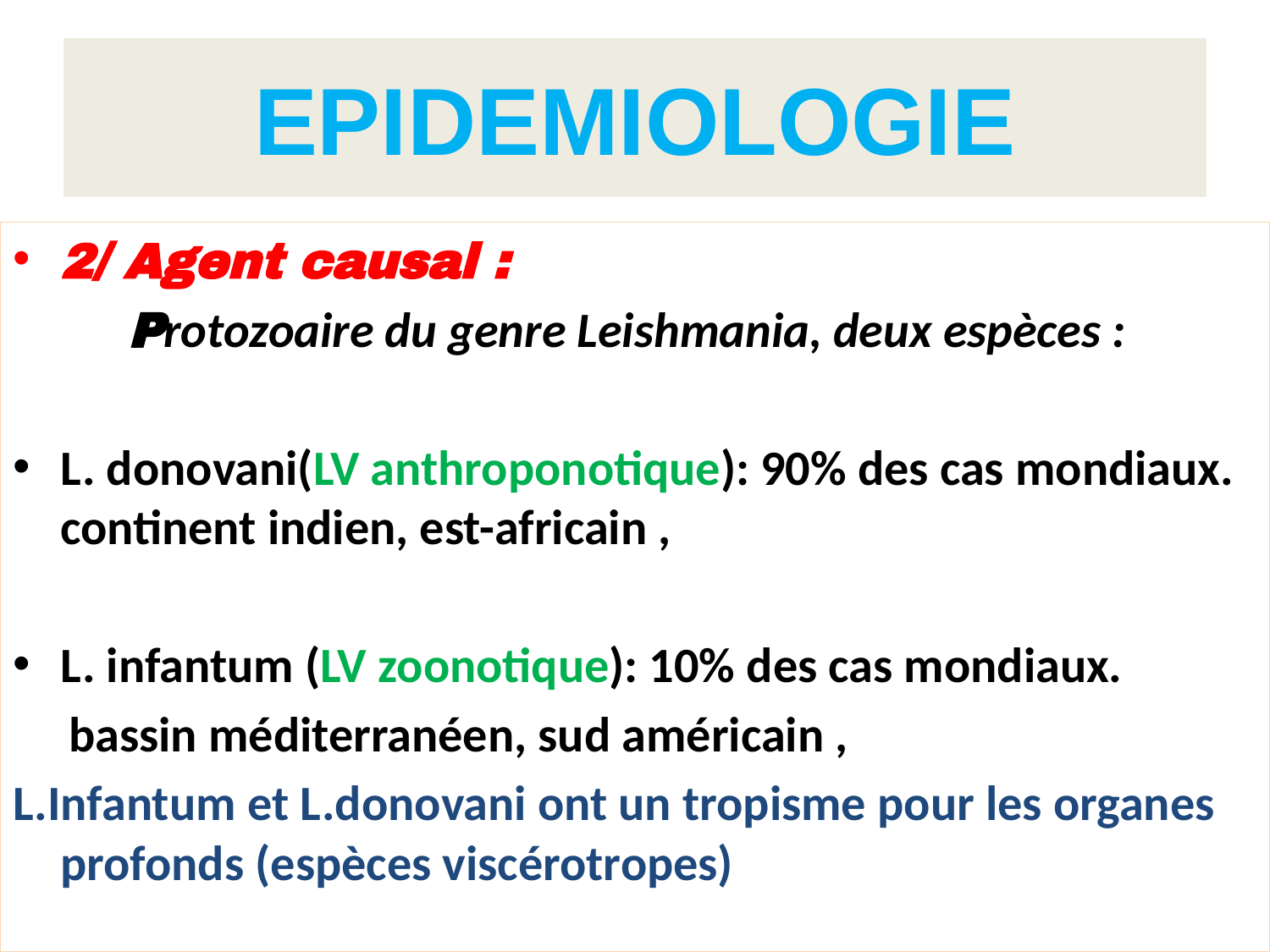

# EPIDEMIOLOGIE
2/ Agent causal :
       Protozoaire du genre Leishmania, deux espèces :

L. donovani(LV anthroponotique): 90% des cas mondiaux. continent indien, est-africain ,

L. infantum (LV zoonotique): 10% des cas mondiaux.
     bassin méditerranéen, sud américain ,
L.Infantum et L.donovani ont un tropisme pour les organes profonds (espèces viscérotropes)

L. chagasi : Amérique latine